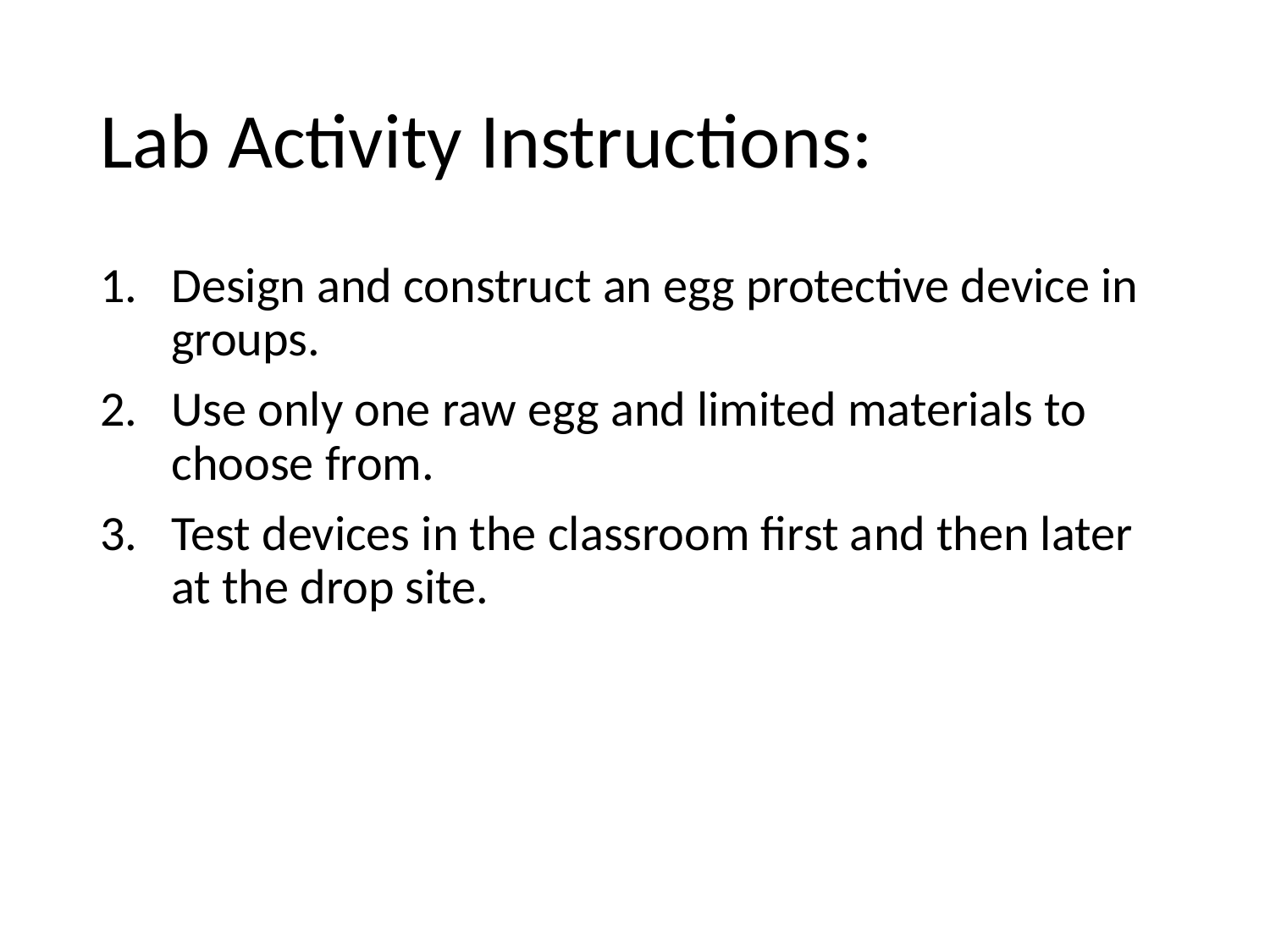

# Lab Activity Instructions:
Design and construct an egg protective device in groups.
Use only one raw egg and limited materials to choose from.
Test devices in the classroom first and then later at the drop site.